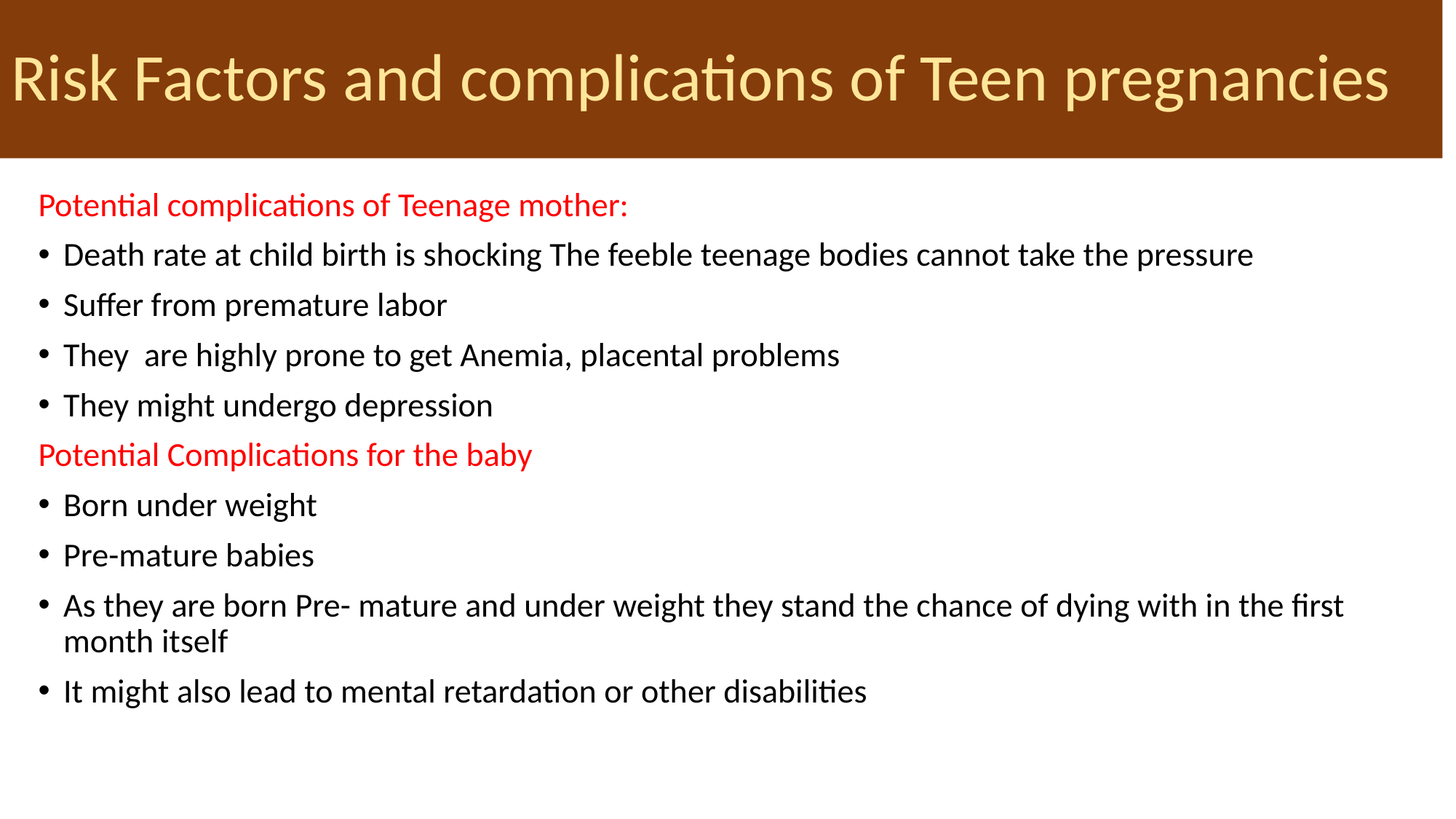

# Risk Factors and complications of Teen pregnancies
Potential complications of Teenage mother:
Death rate at child birth is shocking The feeble teenage bodies cannot take the pressure
Suffer from premature labor
They  are highly prone to get Anemia, placental problems
They might undergo depression
Potential Complications for the baby
Born under weight
Pre-mature babies
As they are born Pre- mature and under weight they stand the chance of dying with in the first month itself
It might also lead to mental retardation or other disabilities